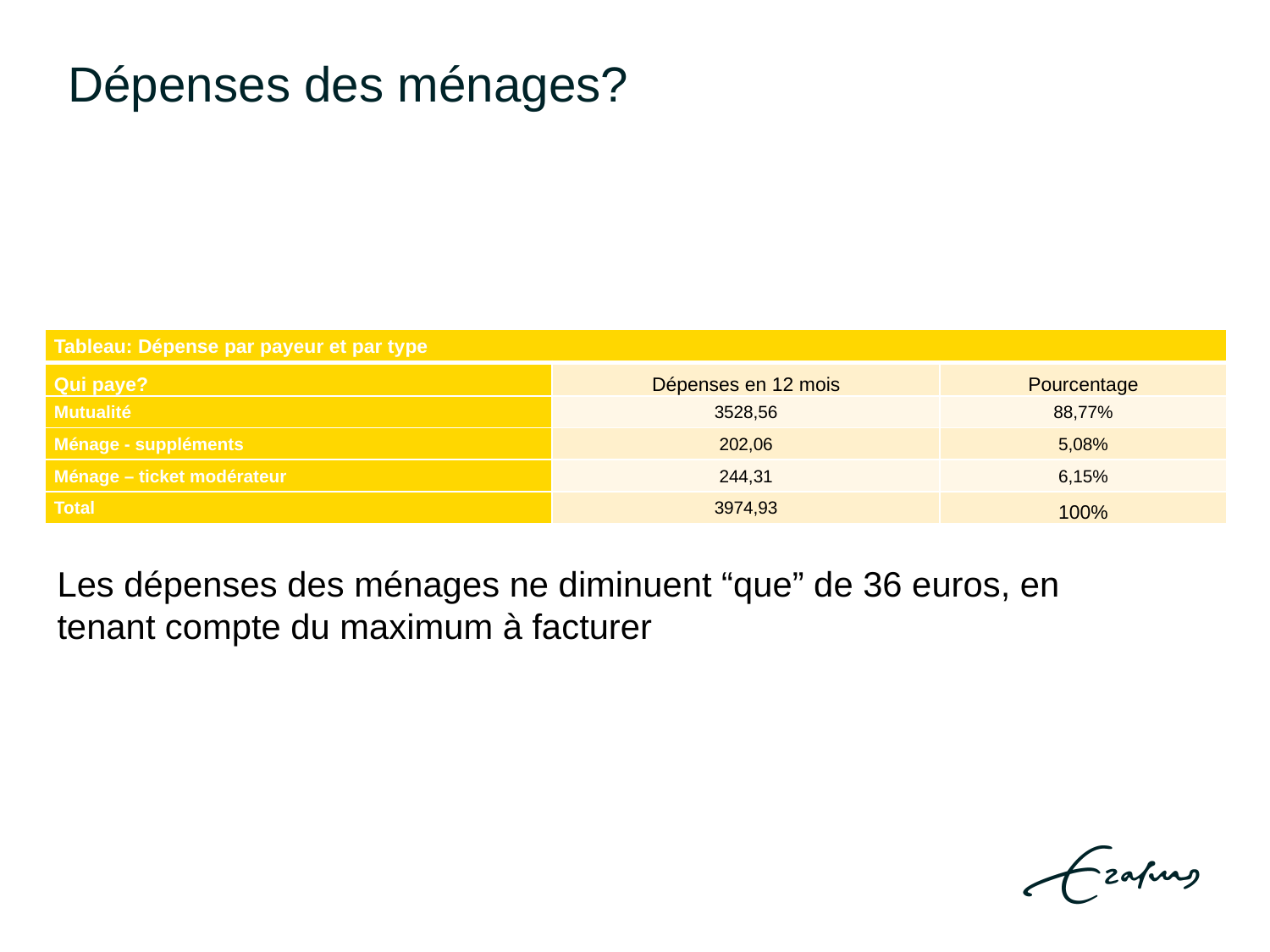

# Dépenses des ménages?
| Tableau: Dépense par payeur et par type |  |  |
| --- | --- | --- |
| Qui paye? | Dépenses en 12 mois | Pourcentage |
| Mutualité | 3528,56 | 88,77% |
| Ménage - suppléments | 202,06 | 5,08% |
| Ménage – ticket modérateur | 244,31 | 6,15% |
| Total | 3974,93 | 100% |
Les dépenses des ménages ne diminuent “que” de 36 euros, en tenant compte du maximum à facturer